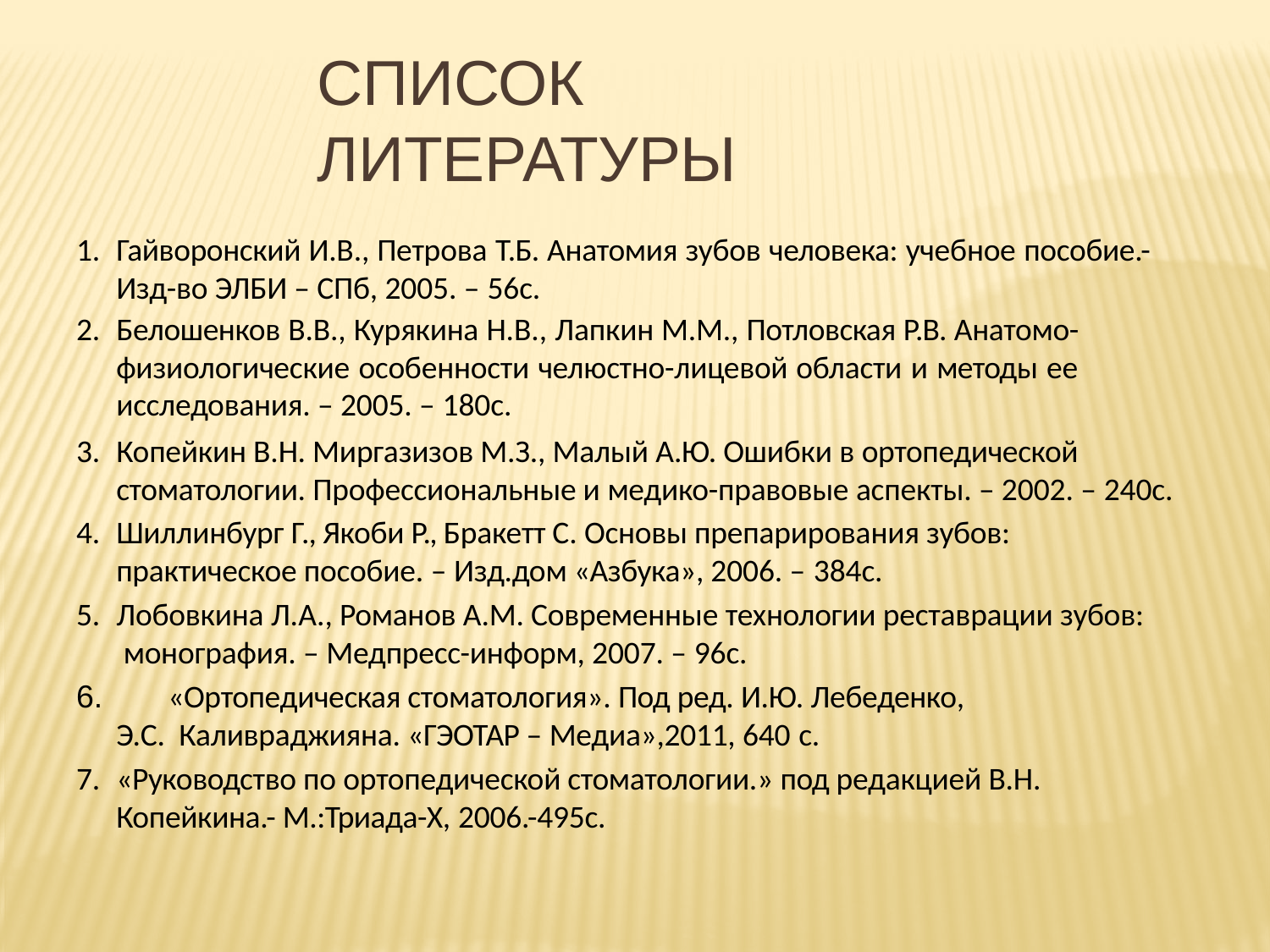

# Список литературы
Гайворонский И.В., Петрова Т.Б. Анатомия зубов человека: учебное пособие.-  Изд-во ЭЛБИ – СПб, 2005. – 56с.
Белошенков В.В., Курякина Н.В., Лапкин М.М., Потловская Р.В. Анатомо-  физиологические особенности челюстно-лицевой области и методы ее  исследования. – 2005. – 180с.
Копейкин В.Н. Миргазизов М.З., Малый А.Ю. Ошибки в ортопедической  стоматологии. Профессиональные и медико-правовые аспекты. – 2002. – 240с.
Шиллинбург Г., Якоби Р., Бракетт С. Основы препарирования зубов:  практическое пособие. – Изд.дом «Азбука», 2006. – 384с.
Лобовкина Л.А., Романов А.М. Современные технологии реставрации зубов:  монография. – Медпресс-информ, 2007. – 96с.
	«Ортопедическая стоматология». Под ред. И.Ю. Лебеденко, Э.С.  Каливраджияна. «ГЭОТАР – Медиа»,2011, 640 с.
«Руководство по ортопедической стоматологии.» под редакцией В.Н.  Копейкина.- М.:Триада-Х, 2006.-495с.